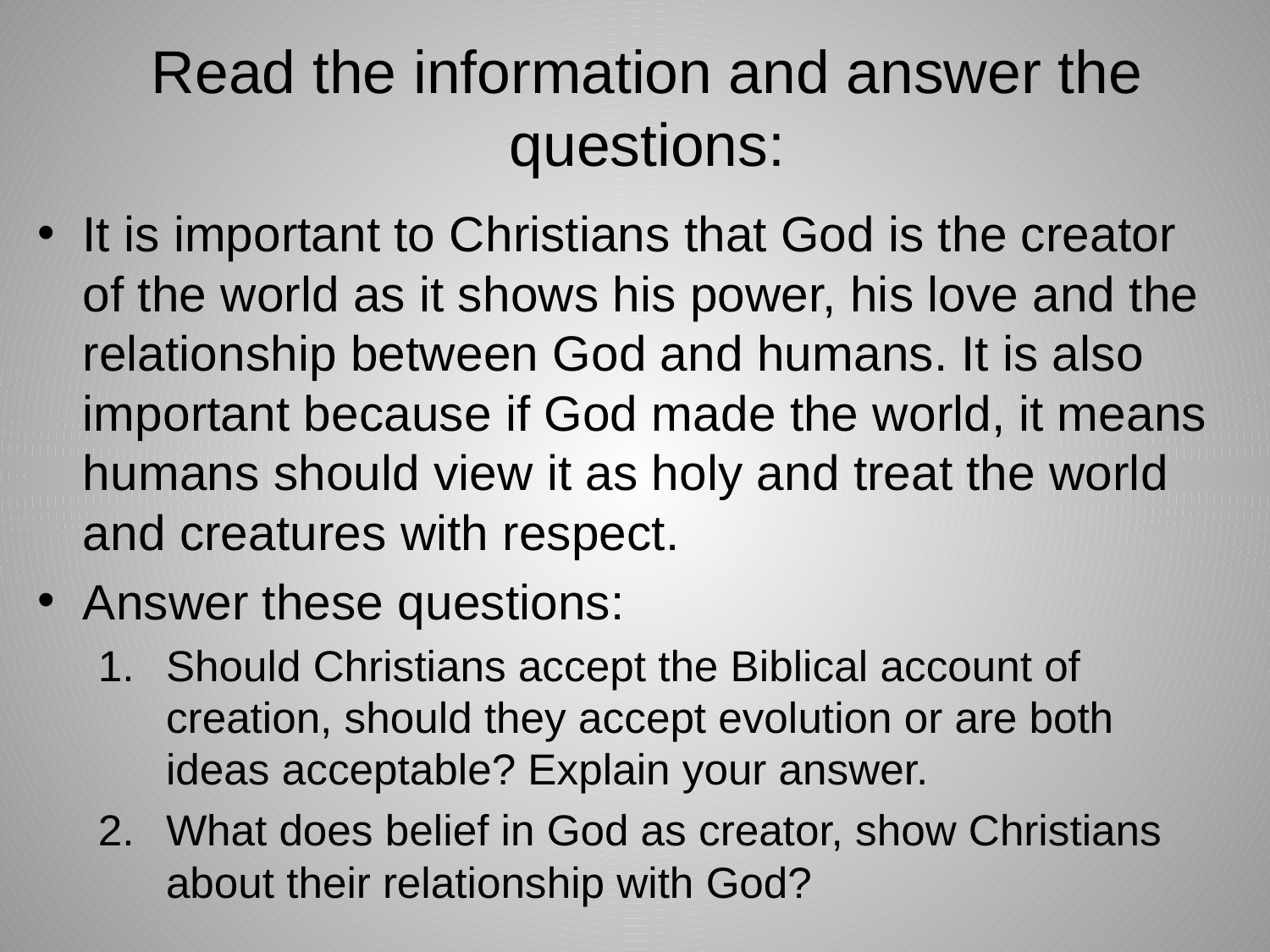

# Read the information and answer the questions:
It is important to Christians that God is the creator of the world as it shows his power, his love and the relationship between God and humans. It is also important because if God made the world, it means humans should view it as holy and treat the world and creatures with respect.
Answer these questions:
Should Christians accept the Biblical account of creation, should they accept evolution or are both ideas acceptable? Explain your answer.
What does belief in God as creator, show Christians about their relationship with God?